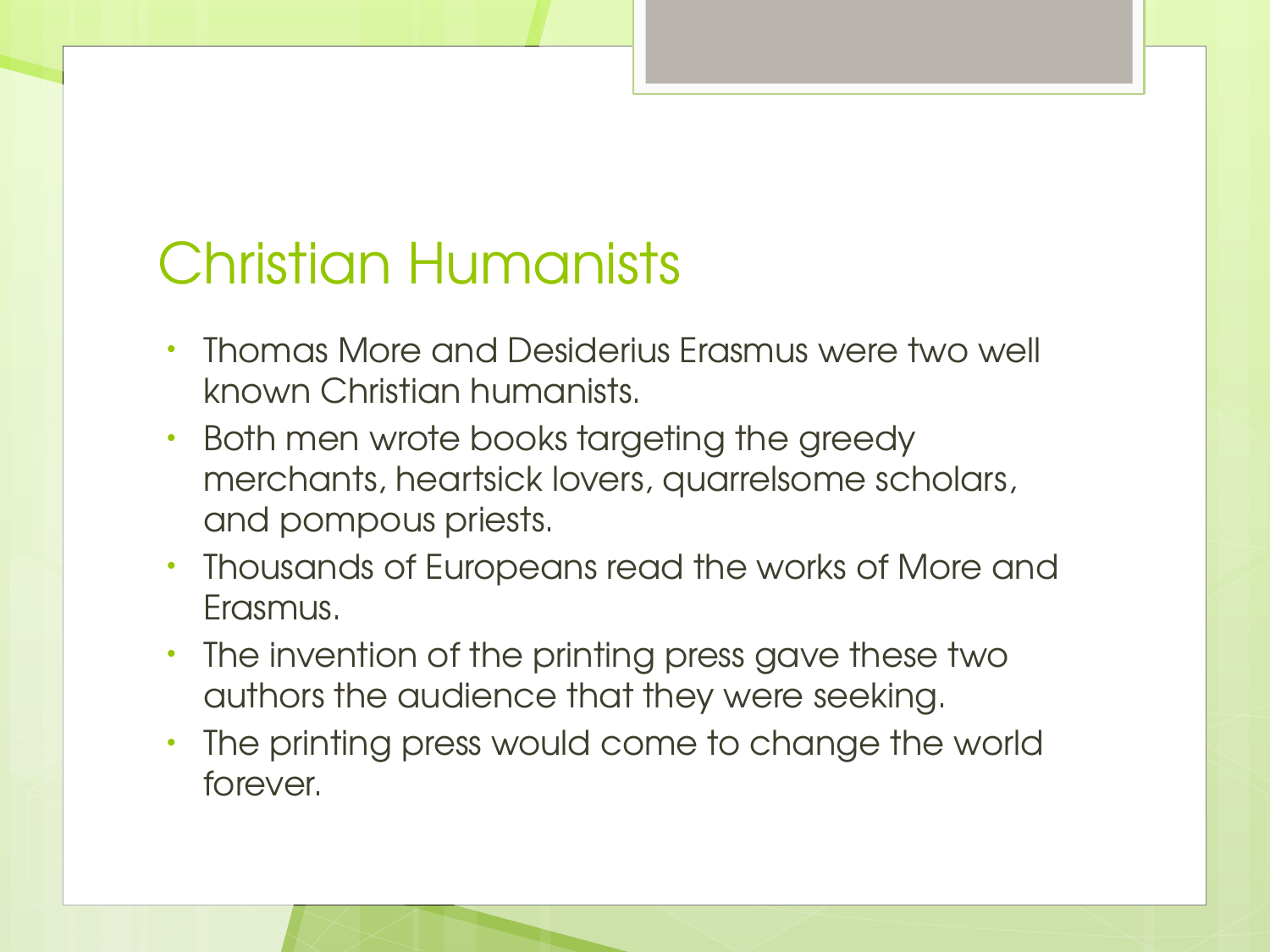

# Christian Humanists
Thomas More and Desiderius Erasmus were two well known Christian humanists.
Both men wrote books targeting the greedy merchants, heartsick lovers, quarrelsome scholars, and pompous priests.
Thousands of Europeans read the works of More and Erasmus.
The invention of the printing press gave these two authors the audience that they were seeking.
The printing press would come to change the world forever.